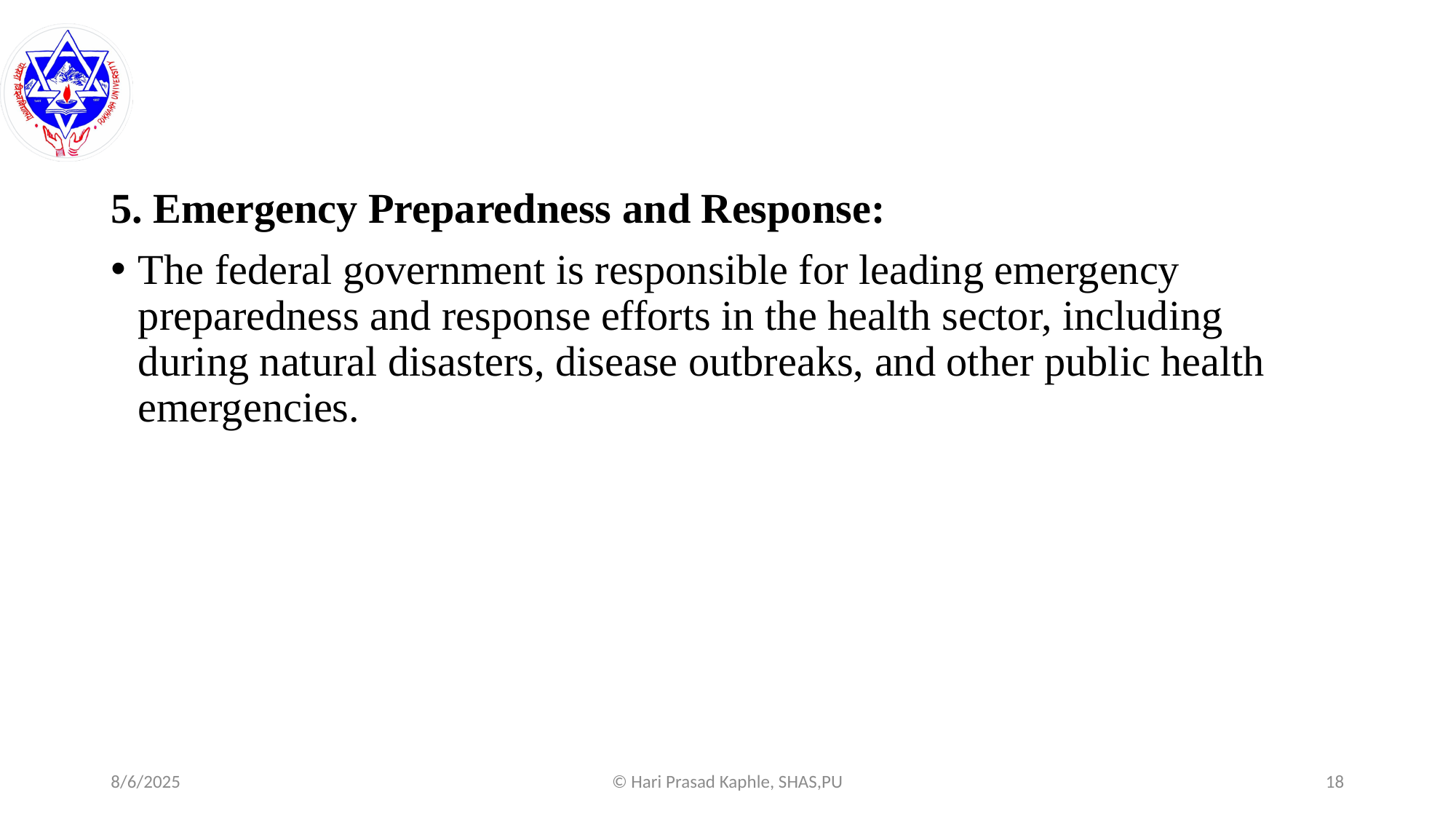

#
5. Emergency Preparedness and Response:
The federal government is responsible for leading emergency preparedness and response efforts in the health sector, including during natural disasters, disease outbreaks, and other public health emergencies.
8/6/2025
© Hari Prasad Kaphle, SHAS,PU
18